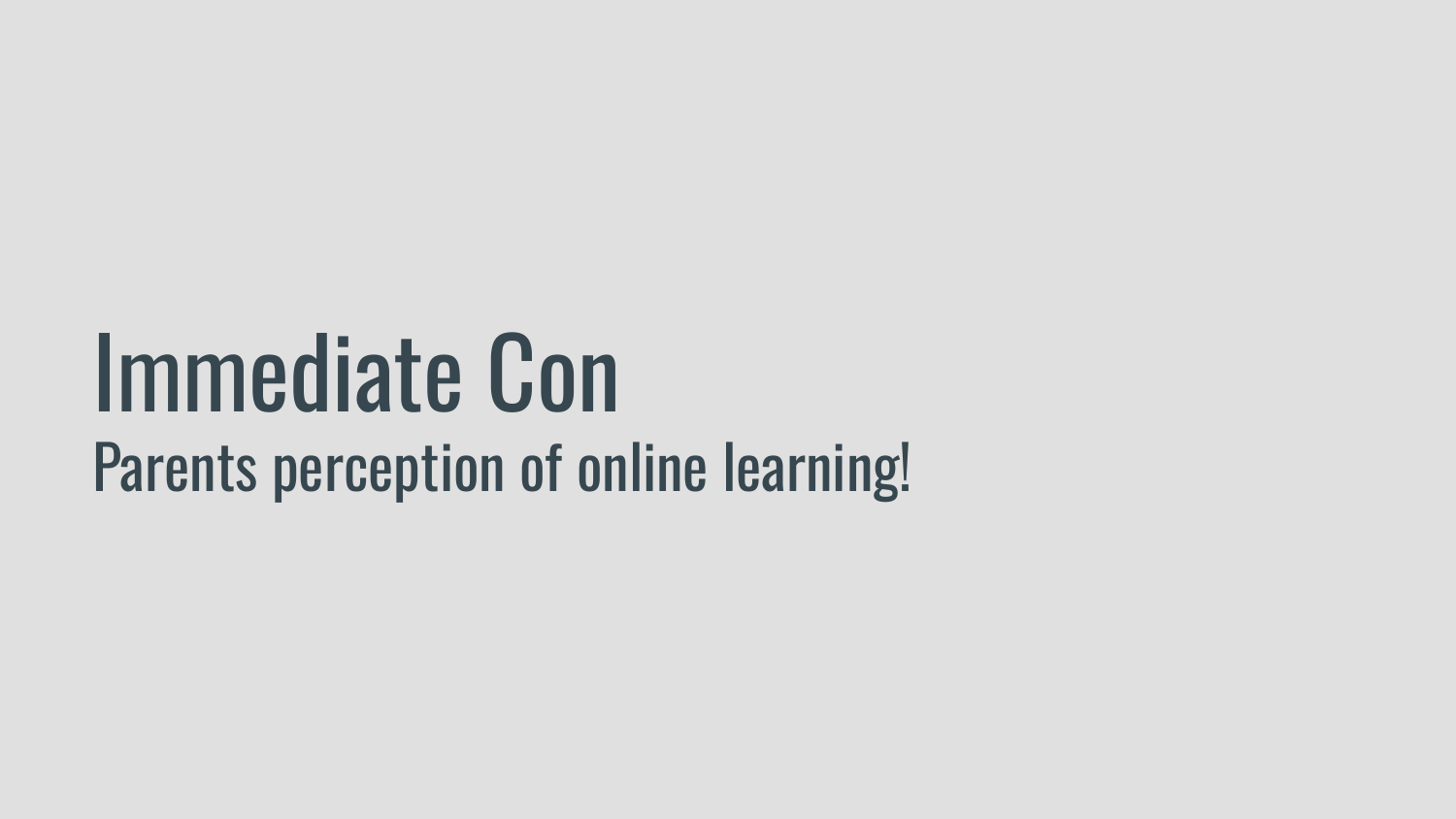

# Immediate Con
Parents perception of online learning!